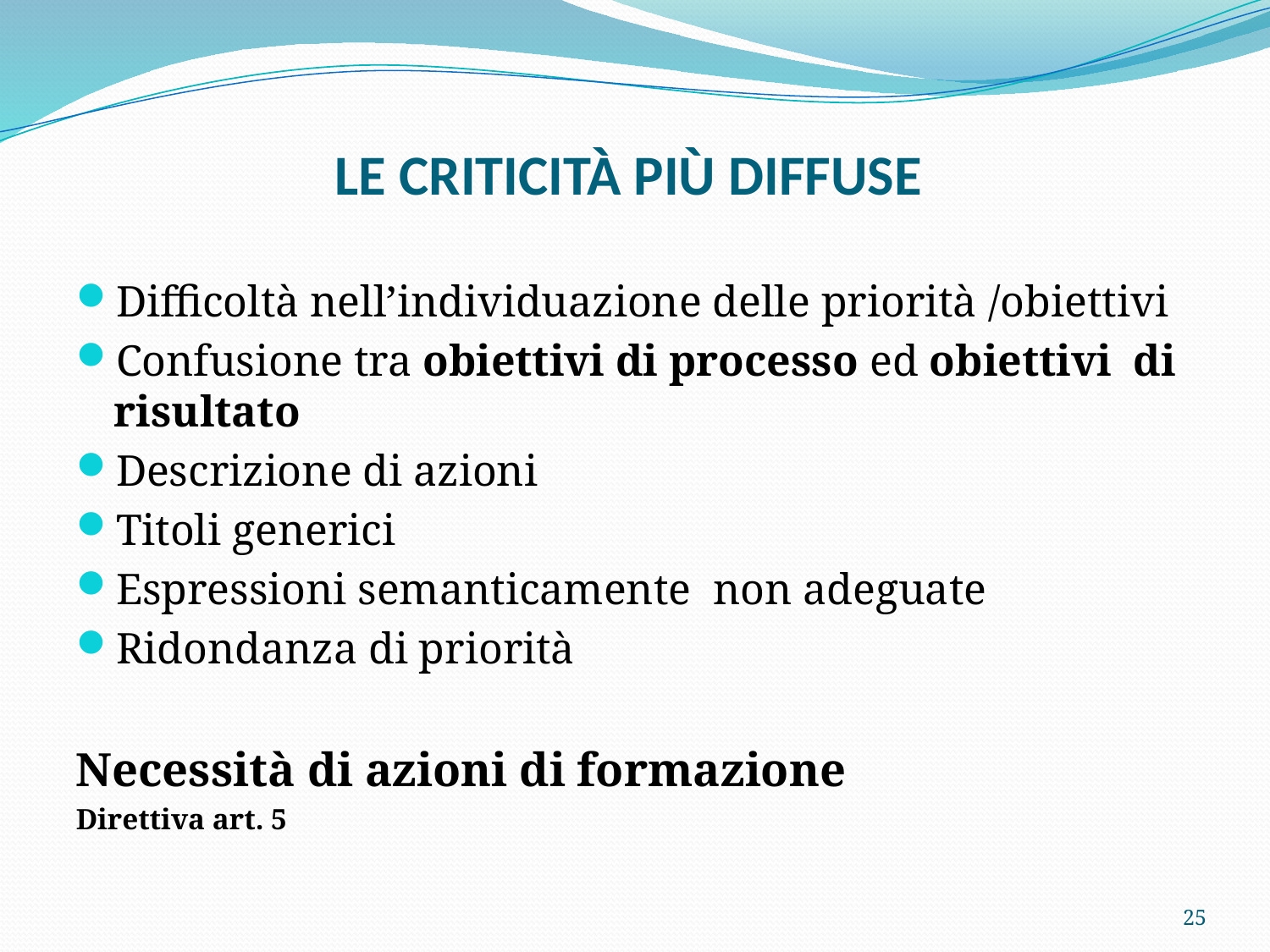

# LE CRITICITÀ PIÙ DIFFUSE
Difficoltà nell’individuazione delle priorità /obiettivi
Confusione tra obiettivi di processo ed obiettivi  di risultato
Descrizione di azioni
Titoli generici
Espressioni semanticamente  non adeguate
Ridondanza di priorità

Necessità di azioni di formazione
Direttiva art. 5
25